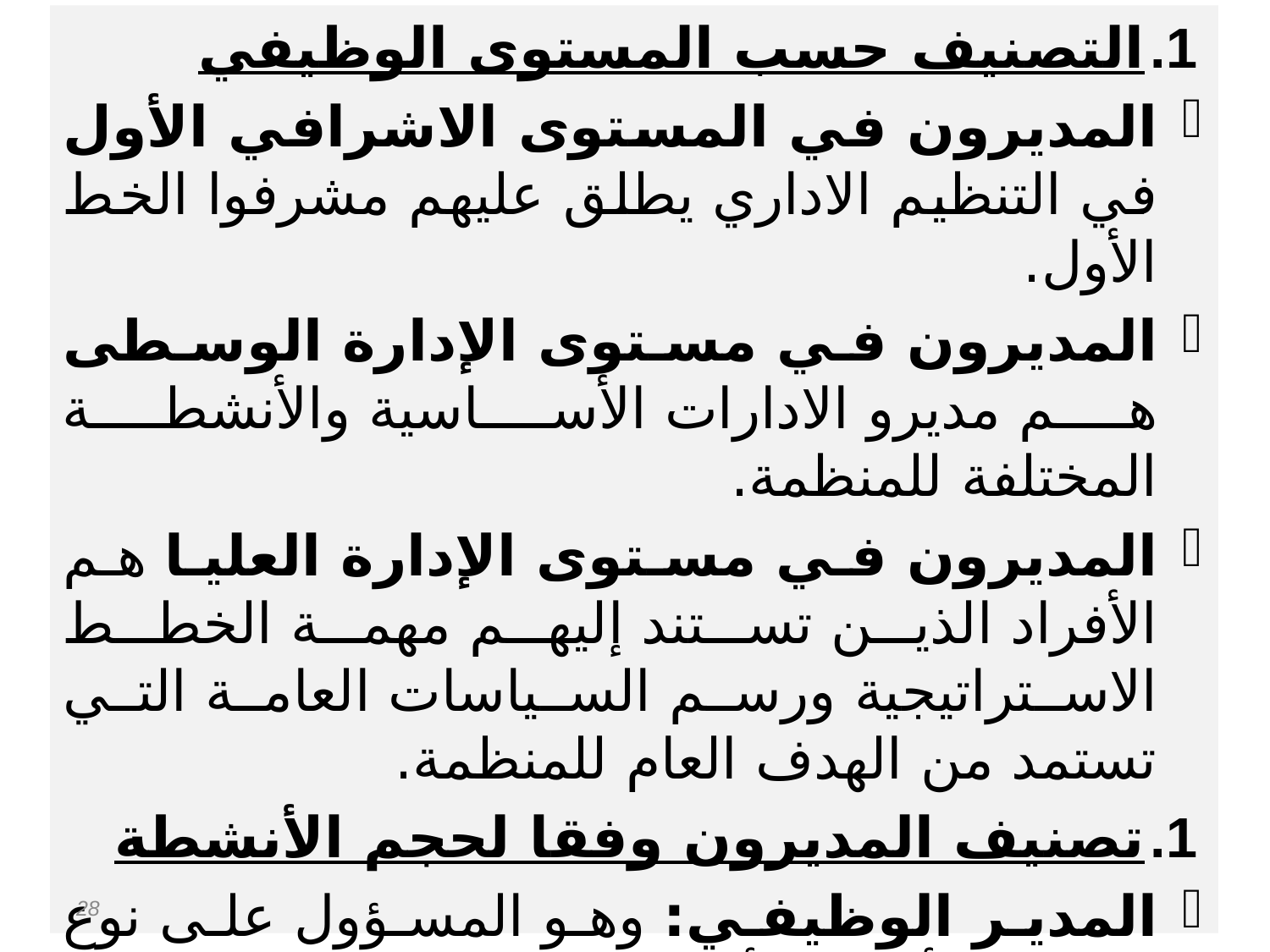

التصنيف حسب المستوى الوظيفي
المديرون في المستوى الاشرافي الأول في التنظيم الاداري يطلق عليهم مشرفوا الخط الأول.
المديرون في مستوى الإدارة الوسطى هم مديرو الادارات الأساسية والأنشطة المختلفة للمنظمة.
المديرون في مستوى الإدارة العليا هم الأفراد الذين تستند إليهم مهمة الخطط الاستراتيجية ورسم السياسات العامة التي تستمد من الهدف العام للمنظمة.
تصنيف المديرون وفقا لحجم الأنشطة
المدير الوظيفي: وهو المسؤول على نوع واحد من أنشطة أو وظائف المنظمة التي يعمل بها كمدير المبيعات مدير المالية والمحاسبة، مدير التموين، مدير الموارد البشرية...الخ.
المدير العام: وهو المسؤولة على أكثر من نشاط من الأنشطة في المنظمة، فهو مسؤول على رسم السياسات والاستراتيجيات المتعلقة بالمنظمة ويعتبر من فئة الإدارة العليا.
#
28